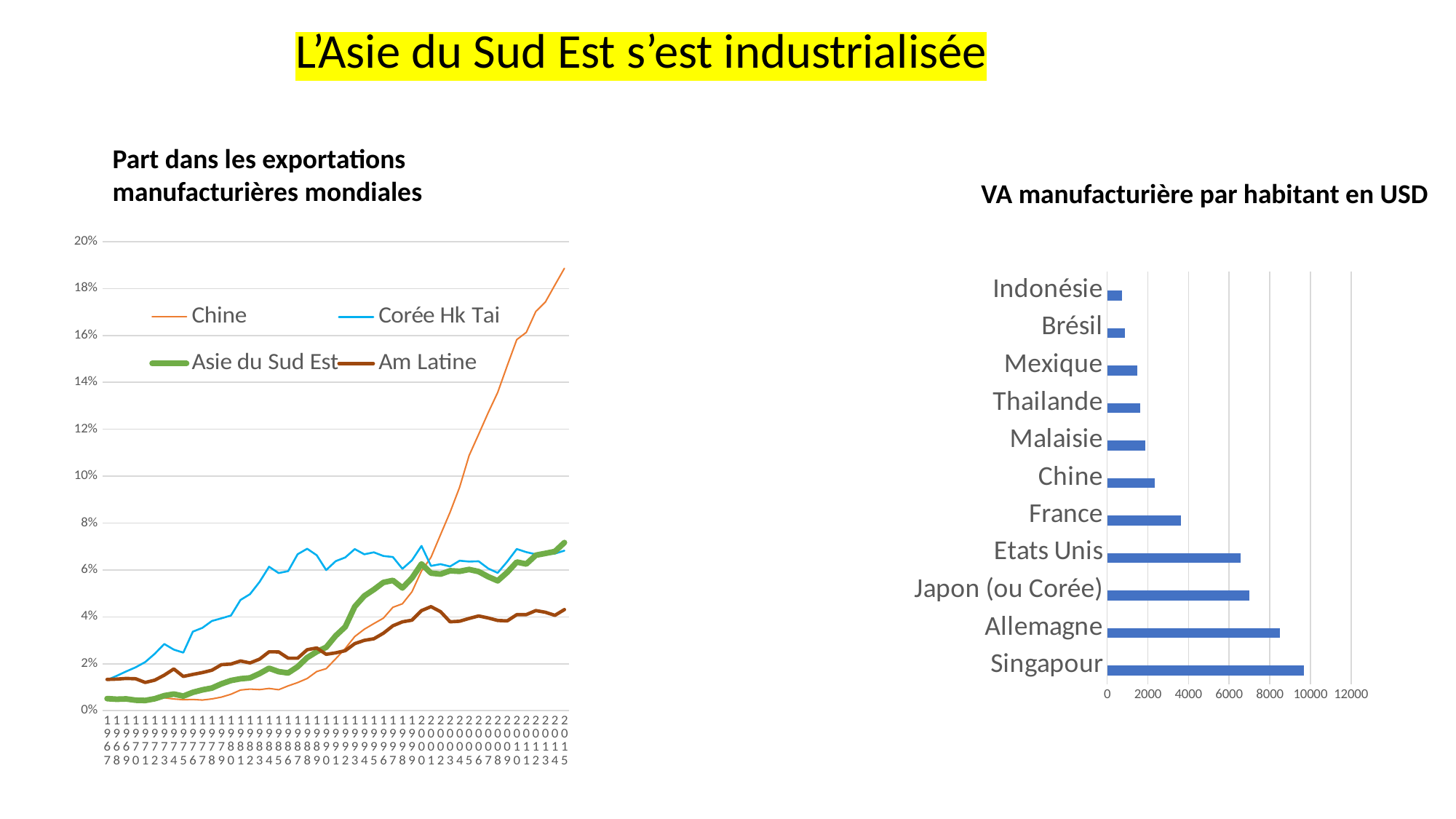

L’Asie du Sud Est s’est industrialisée
Part dans les exportations manufacturières mondiales
VA manufacturière par habitant en USD

### Chart

| Category | Chine | Corée Hk Tai | Asie du Sud Est | Am Latine |
|---|---|---|---|---|
| 1967 | 0.00572398544618003 | 0.01311219945563266 | 0.005151683899186523 | 0.013317321494071898 |
| 1968 | 0.004905501125979727 | 0.014844270607723297 | 0.0048834308966787575 | 0.013450974335929664 |
| 1969 | 0.004712117564882091 | 0.016712274843715718 | 0.0050044613110731976 | 0.013750090220243413 |
| 1970 | 0.003981958358212283 | 0.01851448020195332 | 0.0044646633960232695 | 0.013623515051418053 |
| 1971 | 0.003980238553346281 | 0.02072721972444495 | 0.0043445173383979485 | 0.012041566110572116 |
| 1972 | 0.004425873834243217 | 0.024277766287541077 | 0.005095128589012657 | 0.012991213615234582 |
| 1973 | 0.005488990939981412 | 0.02844851115829964 | 0.006401498676834436 | 0.015158458501464696 |
| 1974 | 0.004987941186047513 | 0.02604598254702259 | 0.007086547824133969 | 0.01779451522321233 |
| 1975 | 0.004678945316879696 | 0.02476778498668762 | 0.006237778202585516 | 0.014587325147548071 |
| 1976 | 0.0047776836115118685 | 0.0337186429058873 | 0.007825357727149332 | 0.015464330977860397 |
| 1977 | 0.004530232369862199 | 0.03532464755505278 | 0.008887802487833515 | 0.01625474453381676 |
| 1978 | 0.005007691454614236 | 0.03825316743831726 | 0.009648149606249178 | 0.01724184761508966 |
| 1979 | 0.005790284858375897 | 0.03938296202716059 | 0.011448270110187736 | 0.019629998483372133 |
| 1980 | 0.007006271600538058 | 0.040598341183294535 | 0.01285846570392741 | 0.019869797102797297 |
| 1981 | 0.008817030997564373 | 0.047221734013456175 | 0.01361618777890872 | 0.02120476285237187 |
| 1982 | 0.00920061251619117 | 0.049703999846893034 | 0.01397364339925094 | 0.02035307394621392 |
| 1983 | 0.008976925997211843 | 0.05489664157869661 | 0.015831001236976436 | 0.02196077204630788 |
| 1984 | 0.009493100172555486 | 0.06139699491098329 | 0.01807828244526514 | 0.025093713545368327 |
| 1985 | 0.008944685887108391 | 0.05870825325169799 | 0.016656881992740815 | 0.025074556809677274 |
| 1986 | 0.010579277322175206 | 0.059506675370625275 | 0.016087507137312905 | 0.02239666590337983 |
| 1987 | 0.011982958803878969 | 0.06673050785582497 | 0.01874074055503102 | 0.022367598540317876 |
| 1988 | 0.013726519131175742 | 0.06905455286407293 | 0.02264077997060252 | 0.02601295872603829 |
| 1989 | 0.016675970382626925 | 0.06629264395081118 | 0.025136757824855638 | 0.02672568175429083 |
| 1990 | 0.01791646144560564 | 0.05995057892726926 | 0.02703001011478613 | 0.024031695387658484 |
| 1991 | 0.022135176136529162 | 0.06376915284326232 | 0.03195683597053228 | 0.024651179311881554 |
| 1992 | 0.02651013503178293 | 0.0653389094357621 | 0.035750051955557846 | 0.025583062729389622 |
| 1993 | 0.03163169965943464 | 0.06889998150406562 | 0.04438121338095741 | 0.02859288819139201 |
| 1994 | 0.0347186144292448 | 0.06670006874377805 | 0.04893555317563085 | 0.02999584094834544 |
| 1995 | 0.03712731516976995 | 0.06751807627767682 | 0.05163134819755637 | 0.03067107615998853 |
| 1996 | 0.039440616794083075 | 0.06596732619856209 | 0.054677653698102305 | 0.033027756498865676 |
| 1997 | 0.044087816716504566 | 0.06553693548476616 | 0.05556762266794091 | 0.036200208565917984 |
| 1998 | 0.04558708869570693 | 0.06050117113576184 | 0.05234675536553473 | 0.03787077114145669 |
| 1999 | 0.05070065105205323 | 0.06412591926724116 | 0.05656857945468088 | 0.03860759914025245 |
| 2000 | 0.05958057793652261 | 0.07024649998644643 | 0.06258723131398254 | 0.04266555791892226 |
| 2001 | 0.06539222591261838 | 0.061723823907697095 | 0.05865711458752899 | 0.04435950194604773 |
| 2002 | 0.07505734905376803 | 0.06250109126410716 | 0.05824058345589275 | 0.042231218714116926 |
| 2003 | 0.0846185554217688 | 0.061501413069816914 | 0.059665030158582516 | 0.03789067442439681 |
| 2004 | 0.09529096037478559 | 0.06396006270128031 | 0.059431362035673015 | 0.03815049714367932 |
| 2005 | 0.10879275466837501 | 0.06359470976454906 | 0.0602289534579109 | 0.03933133199365983 |
| 2006 | 0.11785409570824767 | 0.06372400292743469 | 0.05931713706228784 | 0.040388228862879336 |
| 2007 | 0.12707080592046396 | 0.06063401500260086 | 0.05714426863065511 | 0.039545663801993494 |
| 2008 | 0.13569221257198133 | 0.058777154511830125 | 0.05537067517321889 | 0.038460626790075204 |
| 2009 | 0.14712292073132133 | 0.06354781893492699 | 0.05898475366985815 | 0.038292596715752275 |
| 2010 | 0.15822201870184466 | 0.06893880090569084 | 0.06338075267063352 | 0.040940790416602965 |
| 2011 | 0.1613321870917829 | 0.06763001751882478 | 0.06254852708519577 | 0.040955908705156994 |
| 2012 | 0.1702251211499093 | 0.06668011499706417 | 0.06630085405720393 | 0.042689309811476596 |
| 2013 | 0.17424710450730524 | 0.06661220811608841 | 0.06707214657999286 | 0.04196899639207252 |
| 2014 | 0.18148757125959905 | 0.06698084060060741 | 0.06788684098818794 | 0.04065959924632029 |
| 2015 | 0.18864587356279394 | 0.06825656397069194 | 0.07168621693874239 | 0.04309818649017569 |

[unsupported chart]